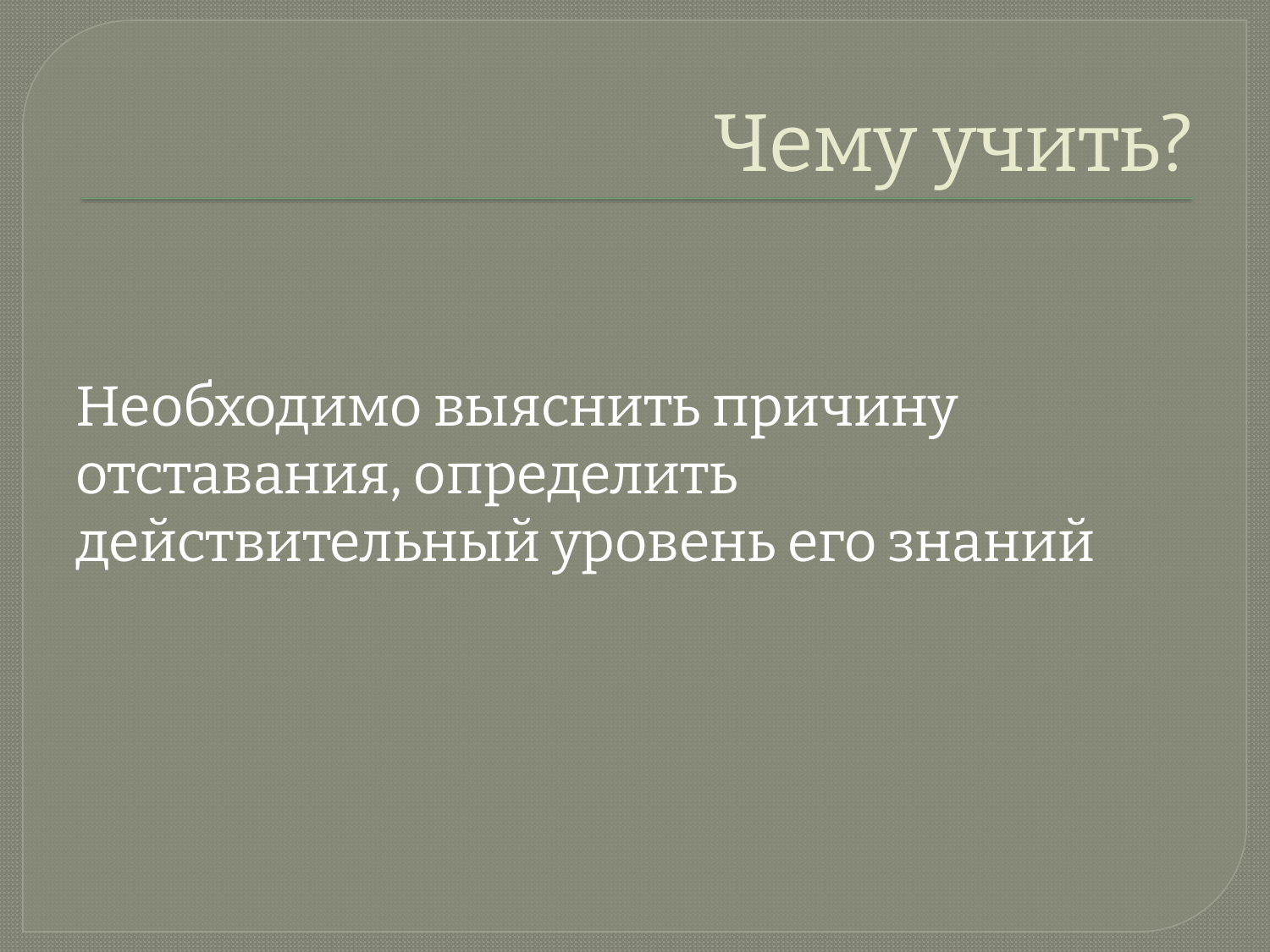

# Чему учить?

Необходимо выяснить причину отставания, определить действительный уровень его знаний